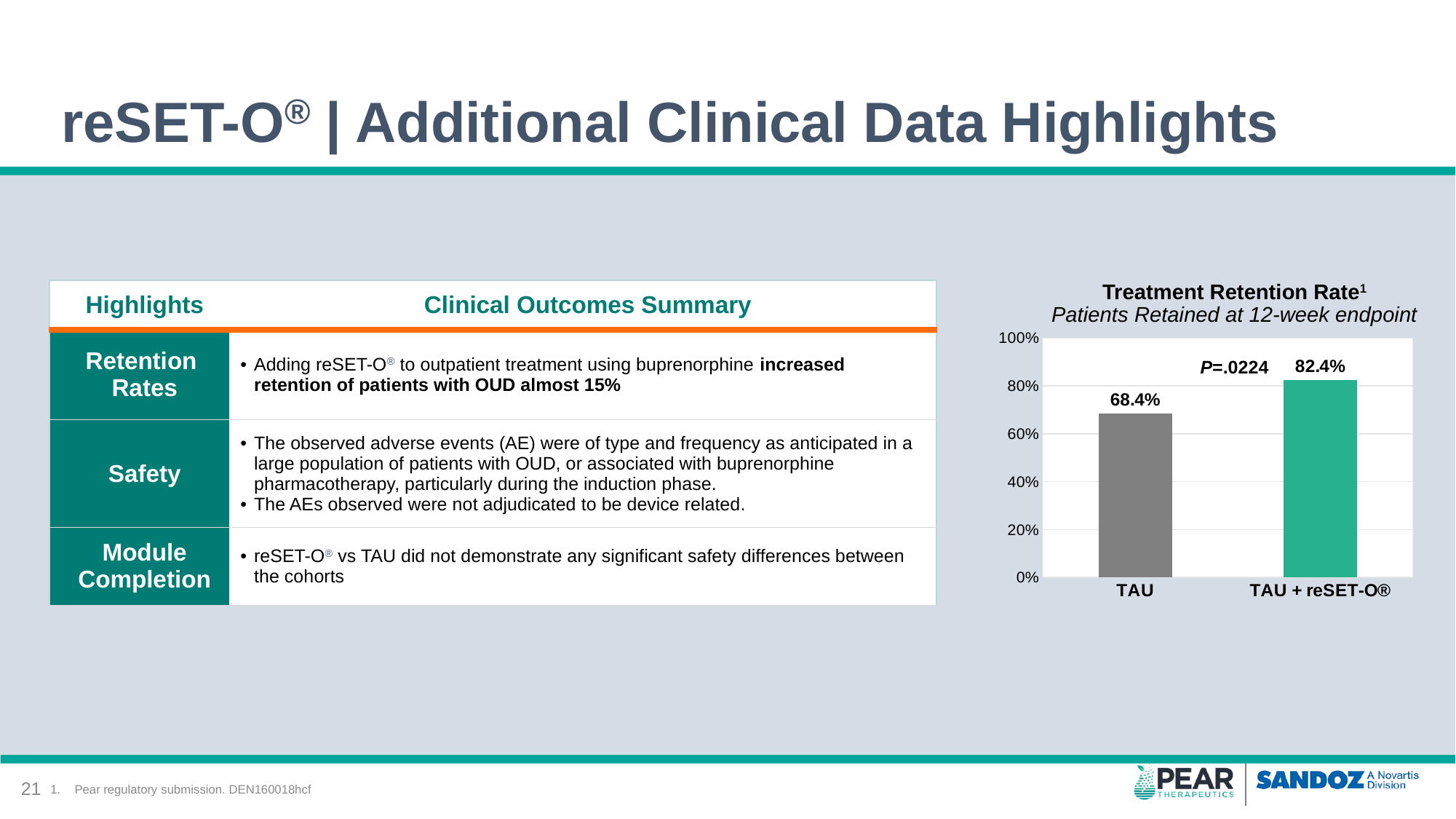

# reSET-O® | Additional Clinical Data Highlights

| Highlights | Clinical Outcomes Summary |
| --- | --- |
| Retention Rates | Adding reSET-O® to outpatient treatment using buprenorphine increased retention of patients with OUD almost 15% |
| Safety | The observed adverse events (AE) were of type and frequency as anticipated in a large population of patients with OUD, or associated with buprenorphine pharmacotherapy, particularly during the induction phase. The AEs observed were not adjudicated to be device related. |
| Module Completion | reSET-O® vs TAU did not demonstrate any significant safety differences between the cohorts |
Treatment Retention Rate1
Patients Retained at 12-week endpoint

### Chart

| Category | Column1 |
|---|---|
| TAU | 0.684 |
| TAU + reSET-O® | 0.824 |
P=.0224
Pear regulatory submission. DEN160018hcf